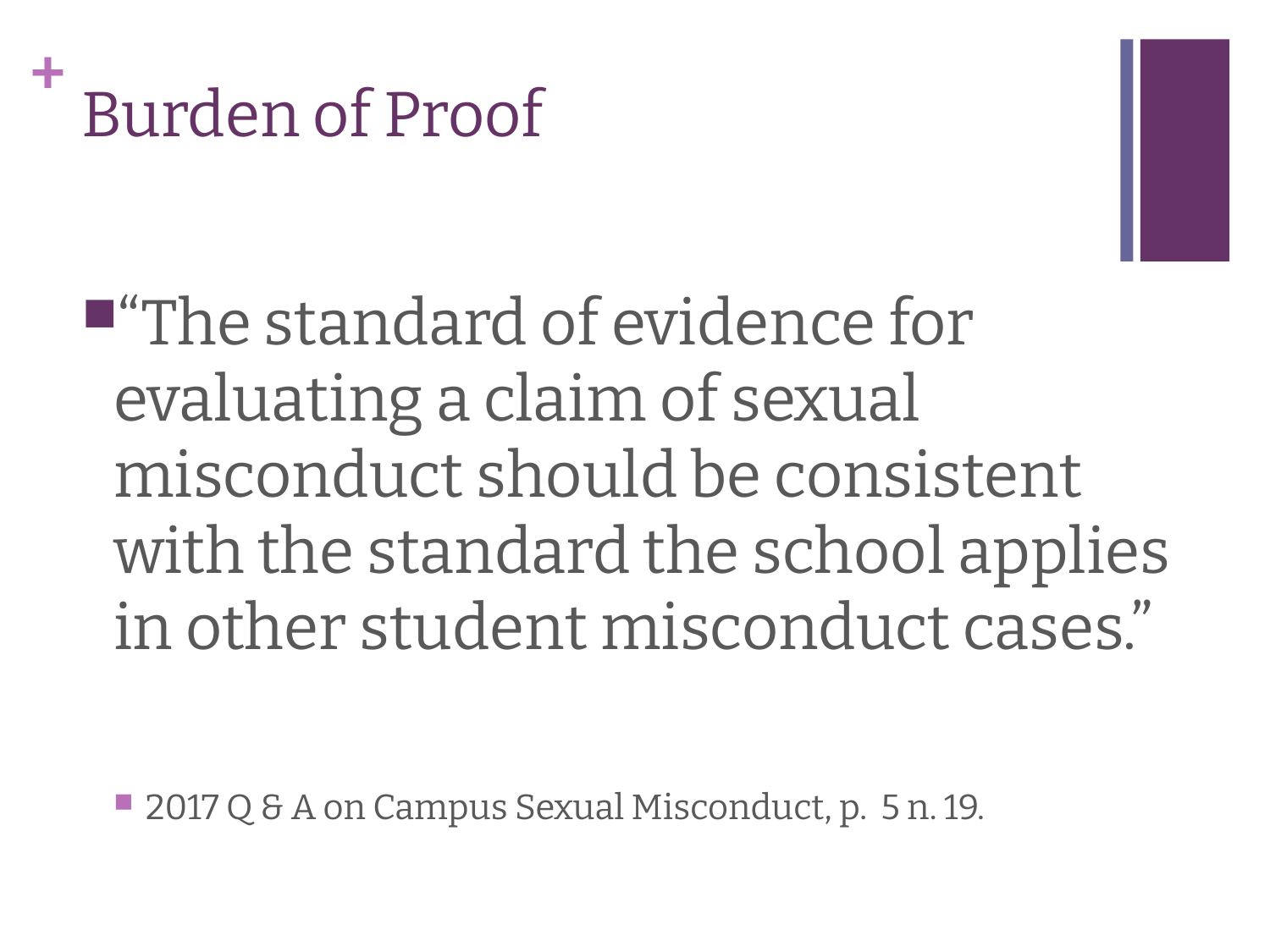

# Burden of Proof
“The standard of evidence for evaluating a claim of sexual misconduct should be consistent with the standard the school applies in other student misconduct cases.”

2017 Q & A on Campus Sexual Misconduct, p.  5 n. 19.